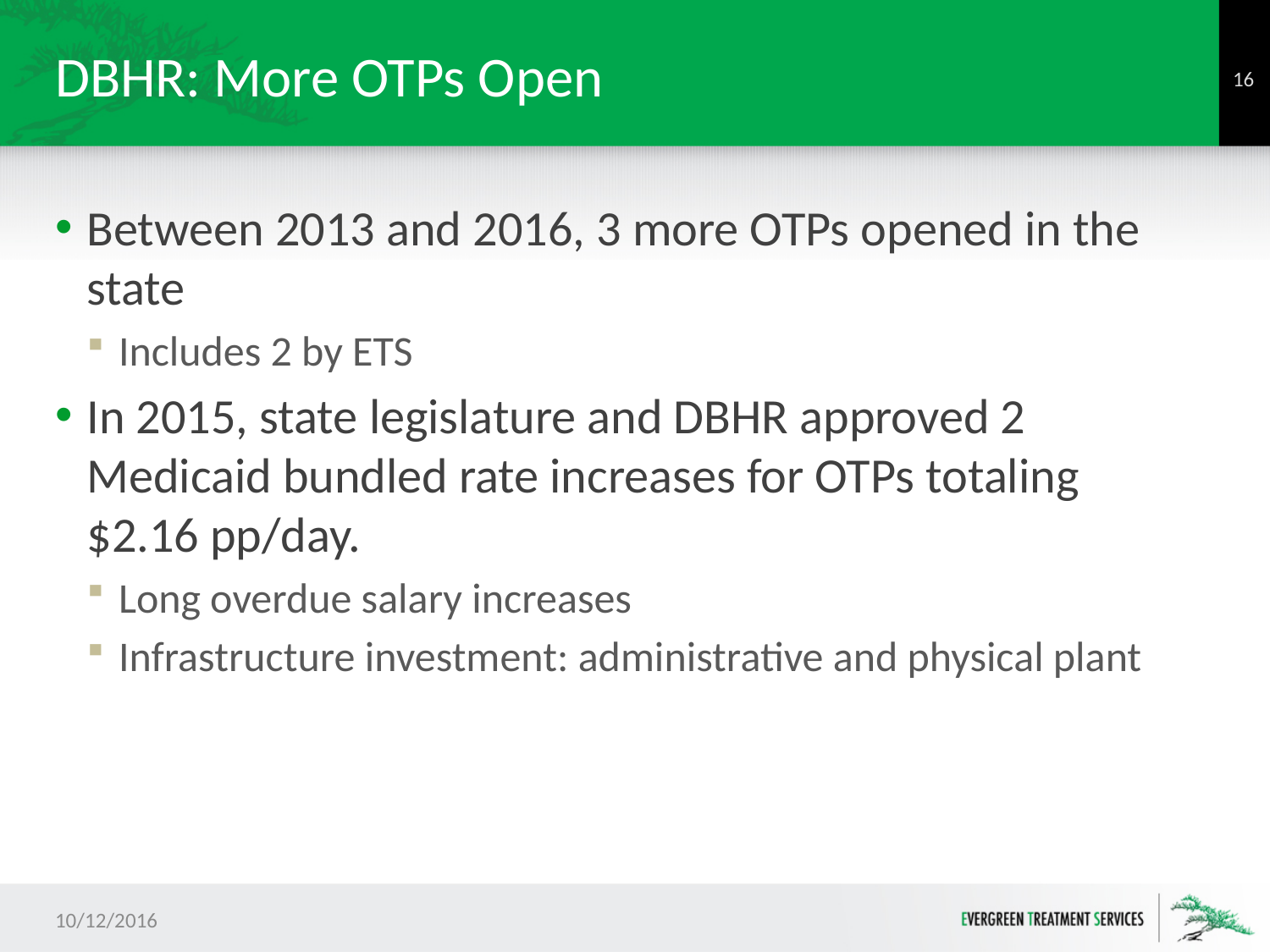

# DBHR: More OTPs Open
16
Between 2013 and 2016, 3 more OTPs opened in the state
Includes 2 by ETS
In 2015, state legislature and DBHR approved 2 Medicaid bundled rate increases for OTPs totaling $2.16 pp/day.
Long overdue salary increases
Infrastructure investment: administrative and physical plant
10/12/2016